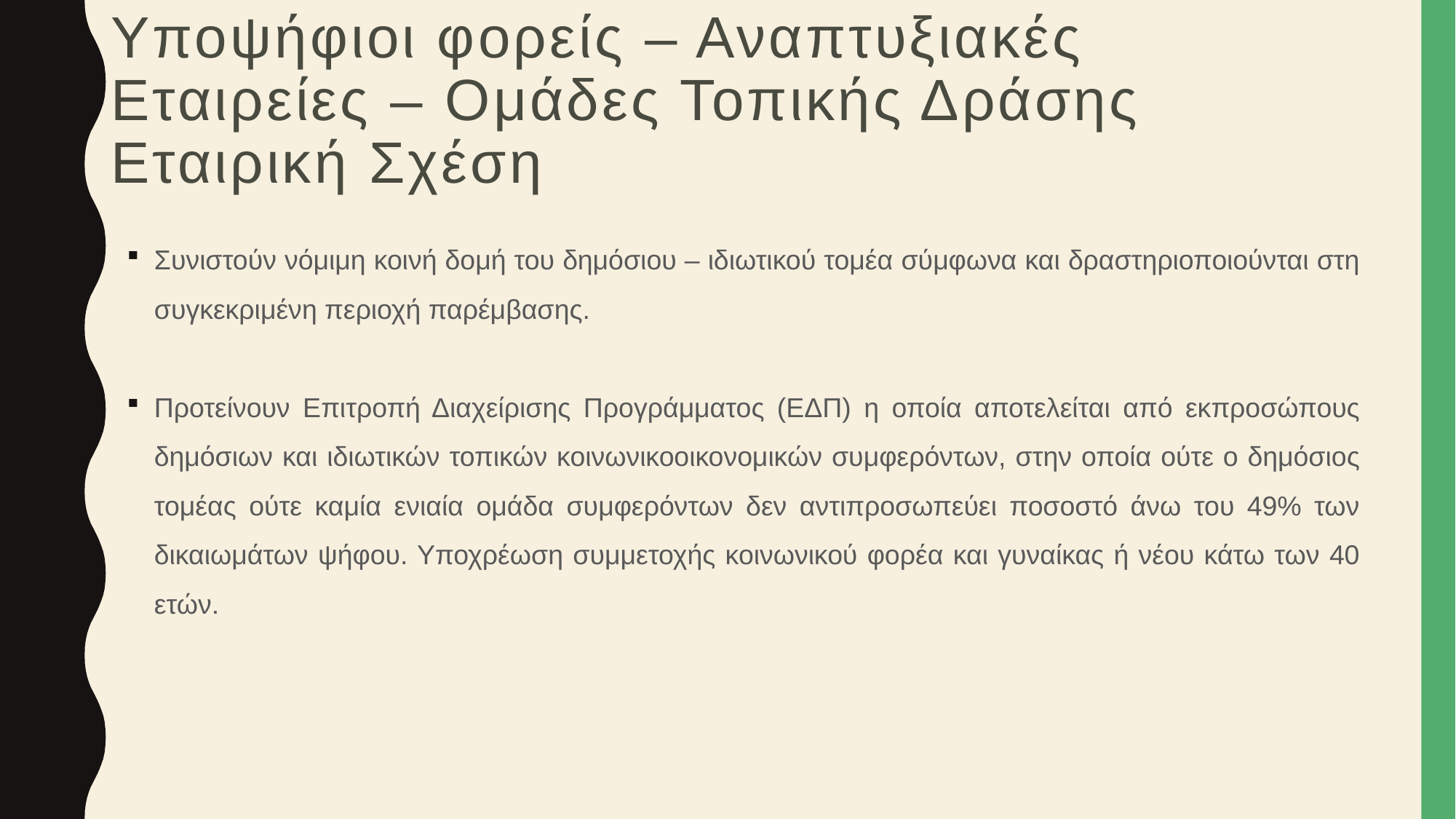

# Υποψήφιοι φορείς – Αναπτυξιακές Εταιρείες – Ομάδες Τοπικής Δράσης Εταιρική Σχέση
Συνιστούν νόμιμη κοινή δομή του δημόσιου – ιδιωτικού τομέα σύμφωνα και δραστηριοποιούνται στη συγκεκριμένη περιοχή παρέμβασης.

Προτείνουν Επιτροπή Διαχείρισης Προγράμματος (ΕΔΠ) η οποία αποτελείται από εκπροσώπους δημόσιων και ιδιωτικών τοπικών κοινωνικοοικονομικών συμφερόντων, στην οποία ούτε ο δημόσιος τομέας ούτε καμία ενιαία ομάδα συμφερόντων δεν αντιπροσωπεύει ποσοστό άνω του 49% των δικαιωμάτων ψήφου. Υποχρέωση συμμετοχής κοινωνικού φορέα και γυναίκας ή νέου κάτω των 40 ετών.